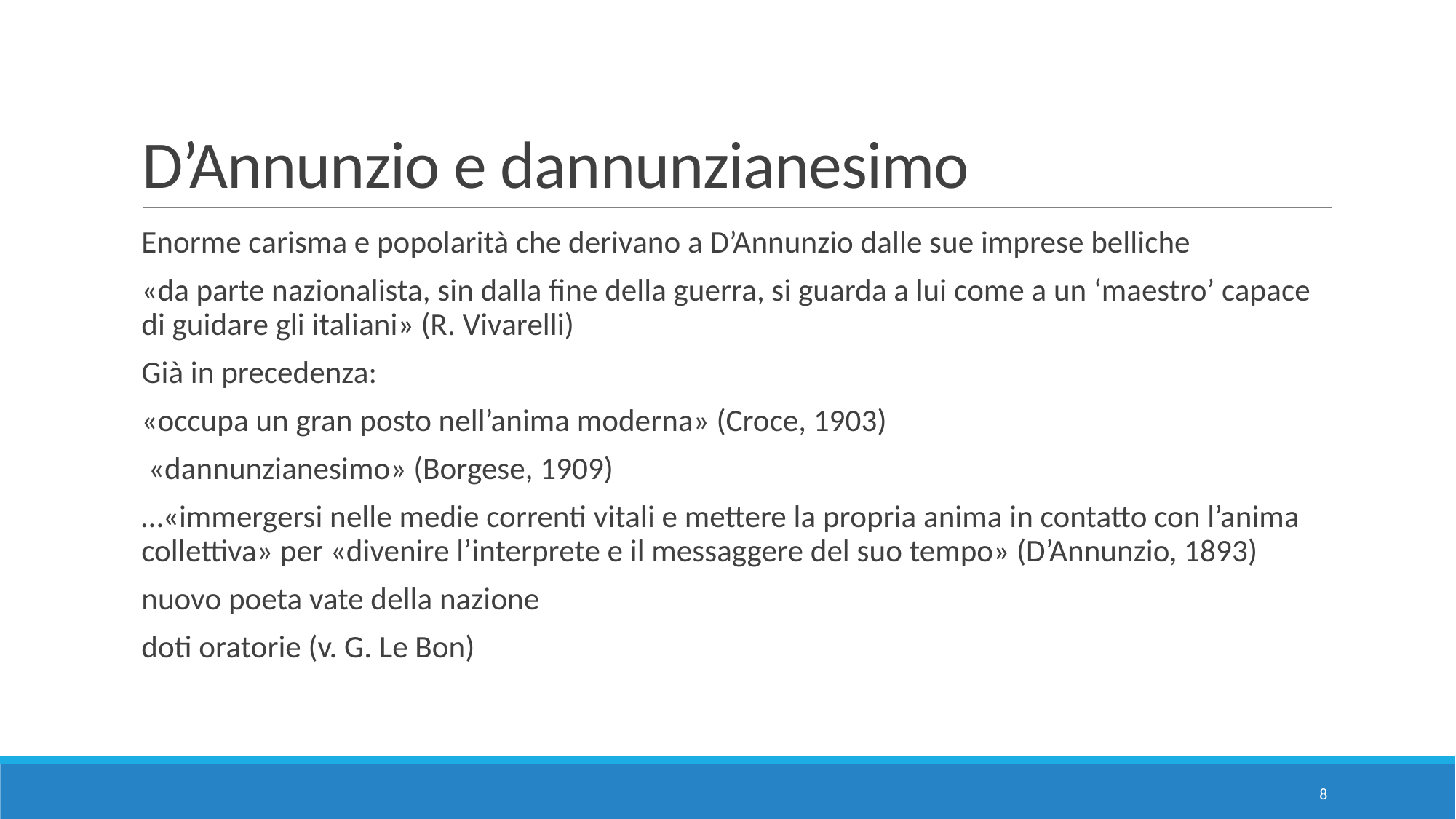

# D’Annunzio e dannunzianesimo
Enorme carisma e popolarità che derivano a D’Annunzio dalle sue imprese belliche
«da parte nazionalista, sin dalla fine della guerra, si guarda a lui come a un ‘maestro’ capace di guidare gli italiani» (R. Vivarelli)
Già in precedenza:
«occupa un gran posto nell’anima moderna» (Croce, 1903)
 «dannunzianesimo» (Borgese, 1909)
…«immergersi nelle medie correnti vitali e mettere la propria anima in contatto con l’anima collettiva» per «divenire l’interprete e il messaggere del suo tempo» (D’Annunzio, 1893)
nuovo poeta vate della nazione
doti oratorie (v. G. Le Bon)

8